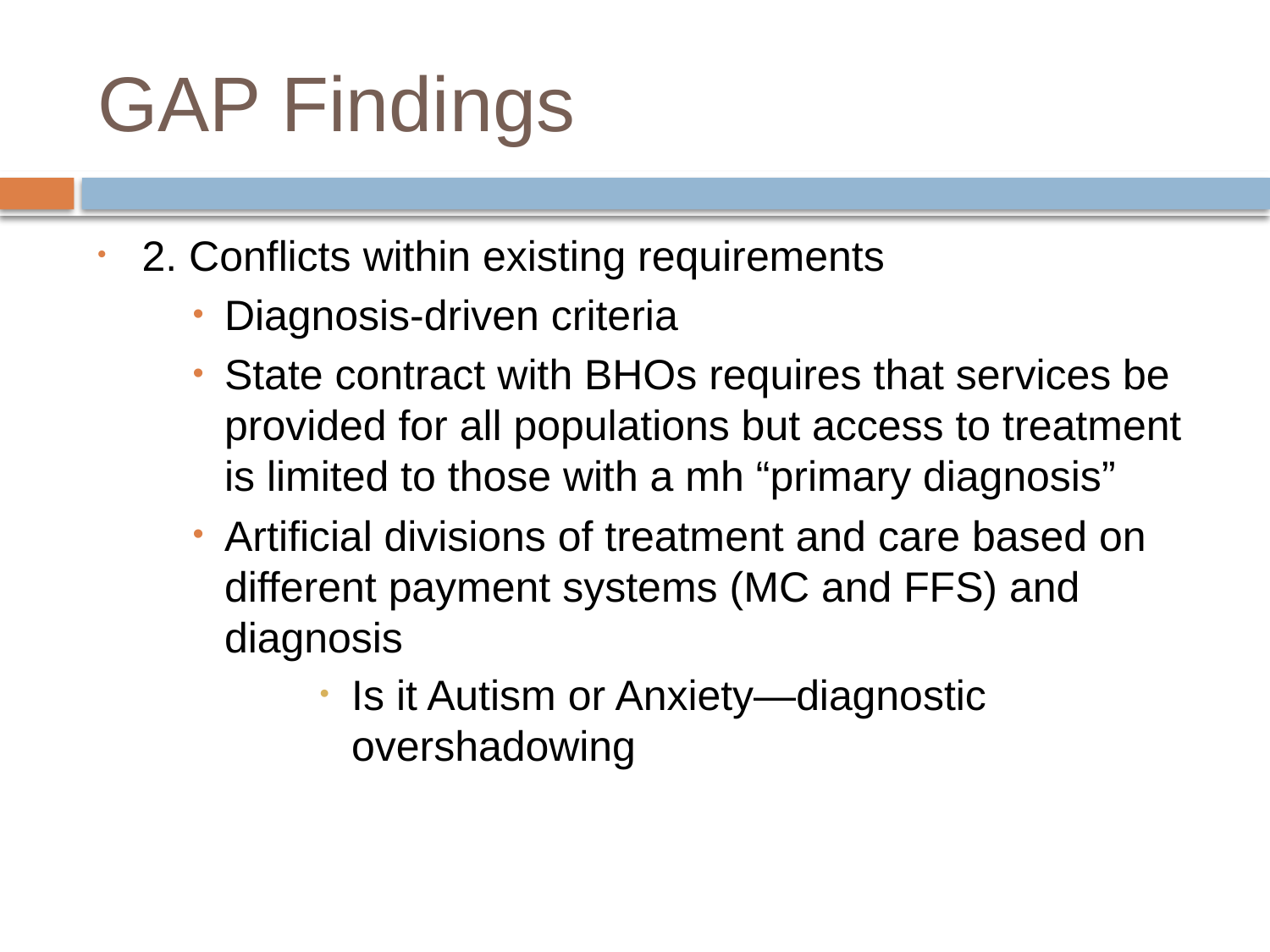

# GAP Findings
2. Conflicts within existing requirements
Diagnosis-driven criteria
State contract with BHOs requires that services be provided for all populations but access to treatment is limited to those with a mh “primary diagnosis”
Artificial divisions of treatment and care based on different payment systems (MC and FFS) and diagnosis
Is it Autism or Anxiety—diagnostic overshadowing